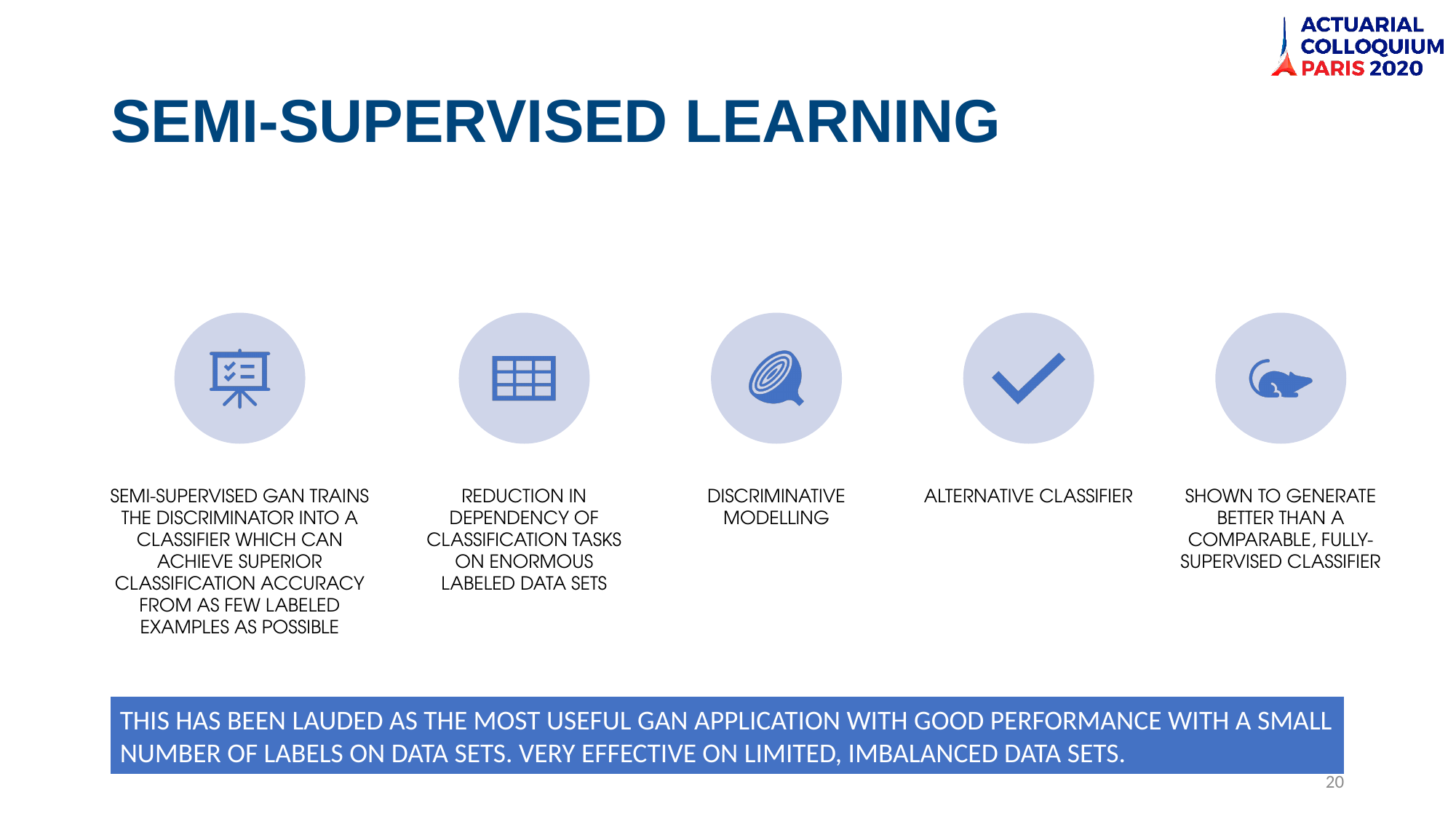

# SEMI-SUPERVISED LEARNING
Semi-Supervised GAN trains the discriminator into a classifier which can achieve superior classification accuracy from as few labeled examples as possible
Reduction in dependency of classification tasks on enormous labeled data sets
Discriminative modelling
Alternative classifier
Shown to generate better than a comparable, fully-supervised classifier
This has been Lauded as the most useful GAN application with good performance with a small number of labels on data sets. Very effective on limited, imbalanced data sets.
20